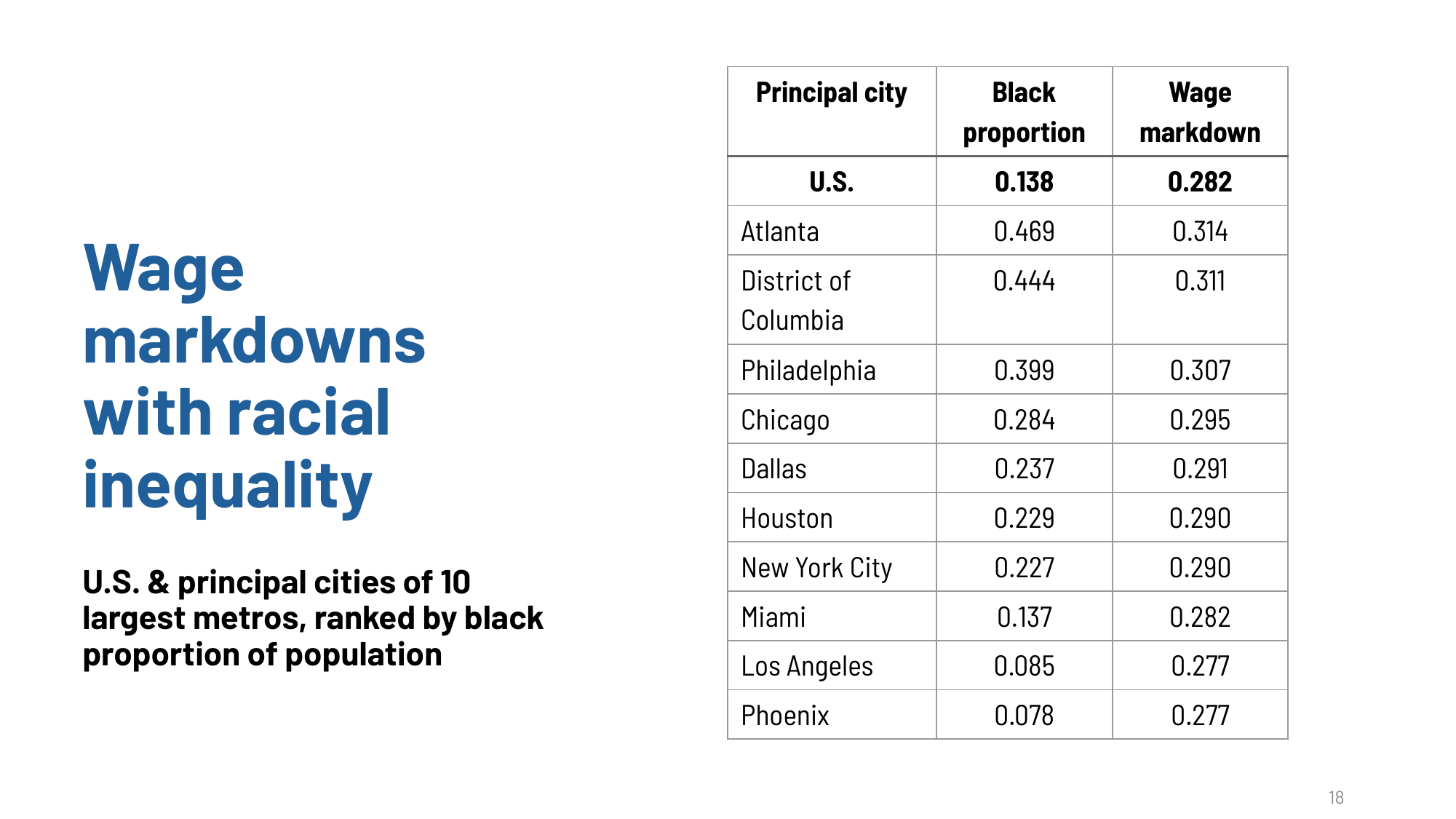

| Principal city | Black proportion | Wage markdown |
| --- | --- | --- |
| U.S. | 0.138 | 0.282 |
| Atlanta | 0.469 | 0.314 |
| District of Columbia | 0.444 | 0.311 |
| Philadelphia | 0.399 | 0.307 |
| Chicago | 0.284 | 0.295 |
| Dallas | 0.237 | 0.291 |
| Houston | 0.229 | 0.290 |
| New York City | 0.227 | 0.290 |
| Miami | 0.137 | 0.282 |
| Los Angeles | 0.085 | 0.277 |
| Phoenix | 0.078 | 0.277 |
# Wage markdowns with racial inequality
U.S. & principal cities of 10 largest metros, ranked by black proportion of population
18